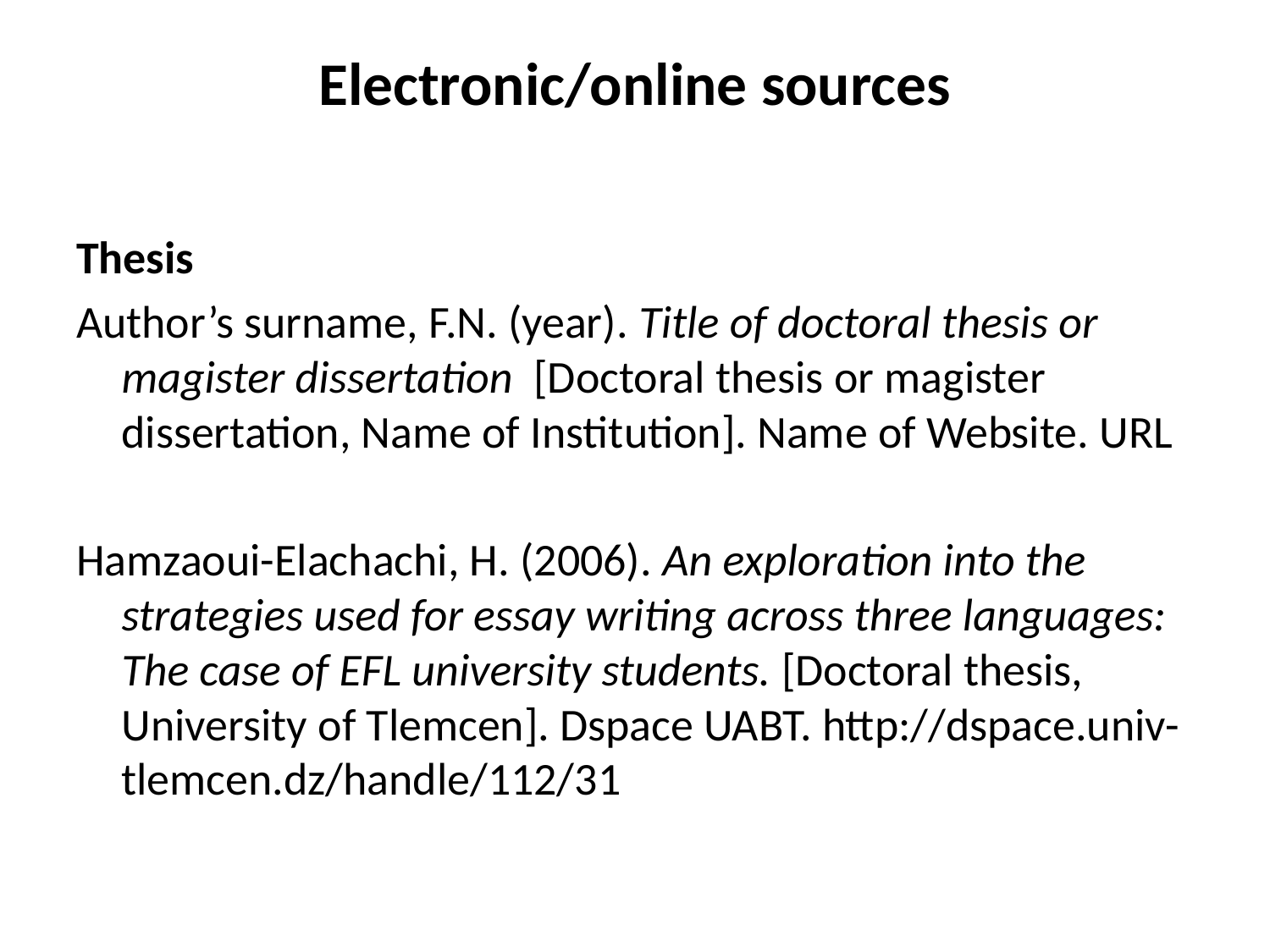

# Electronic/online sources
Thesis
Author’s surname, F.N. (year). Title of doctoral thesis or magister dissertation  [Doctoral thesis or magister dissertation, Name of Institution]. Name of Website. URL

Hamzaoui-Elachachi, H. (2006). An exploration into the strategies used for essay writing across three languages: The case of EFL university students. [Doctoral thesis, University of Tlemcen]. Dspace UABT. http://dspace.univ-tlemcen.dz/handle/112/31